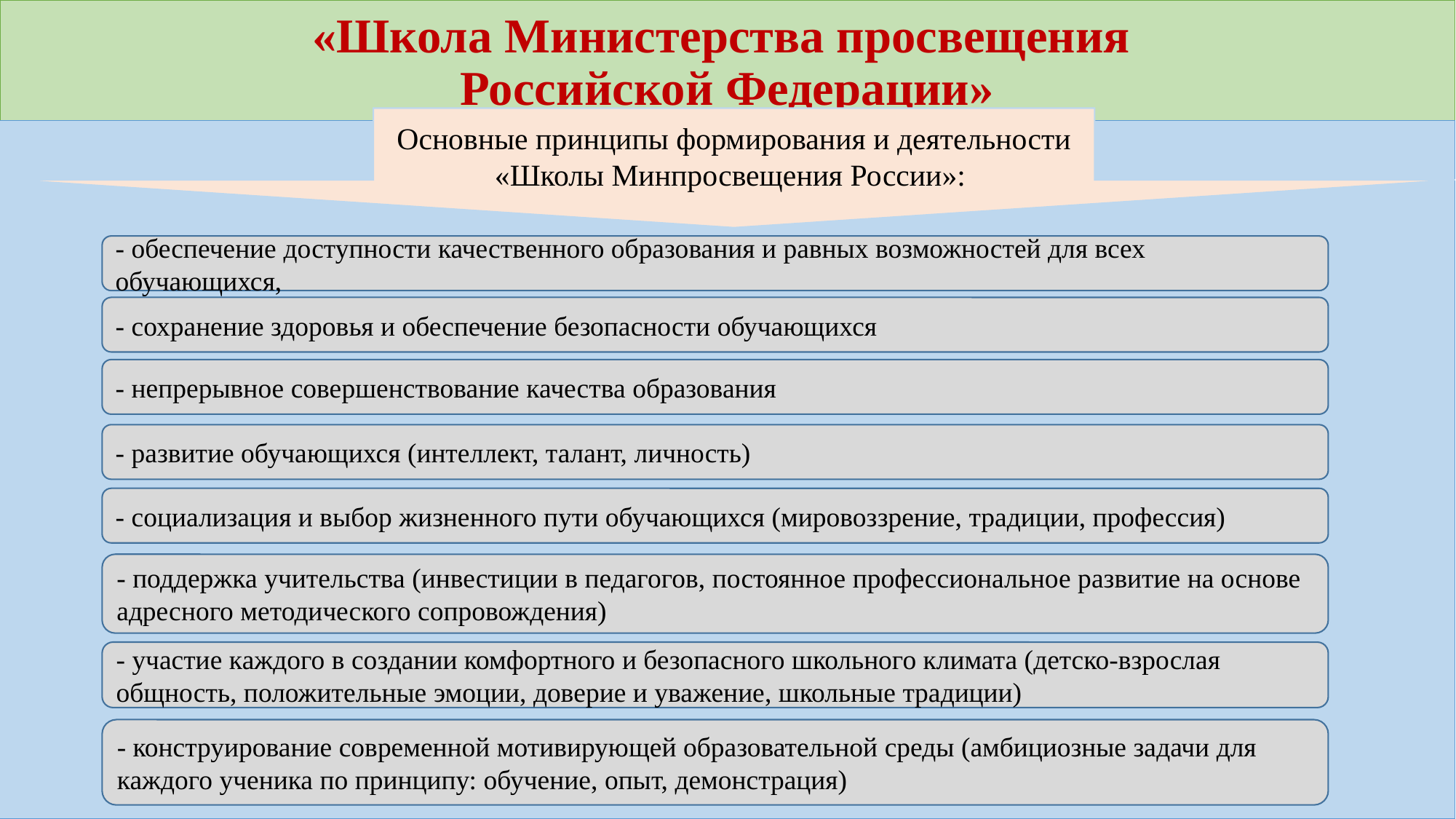

# «Школа Министерства просвещения Российской Федерации»
Основные принципы формирования и деятельности «Школы Минпросвещения России»:

- обеспечение доступности качественного образования и равных возможностей для всех обучающихся,
- сохранение здоровья и обеспечение безопасности обучающихся
- непрерывное совершенствование качества образования
- развитие обучающихся (интеллект, талант, личность)
- социализация и выбор жизненного пути обучающихся (мировоззрение, традиции, профессия)
- поддержка учительства (инвестиции в педагогов, постоянное профессиональное развитие на основе адресного методического сопровождения)
- участие каждого в создании комфортного и безопасного школьного климата (детско-взрослая общность, положительные эмоции, доверие и уважение, школьные традиции)
- конструирование современной мотивирующей образовательной среды (амбициозные задачи для каждого ученика по принципу: обучение, опыт, демонстрация)